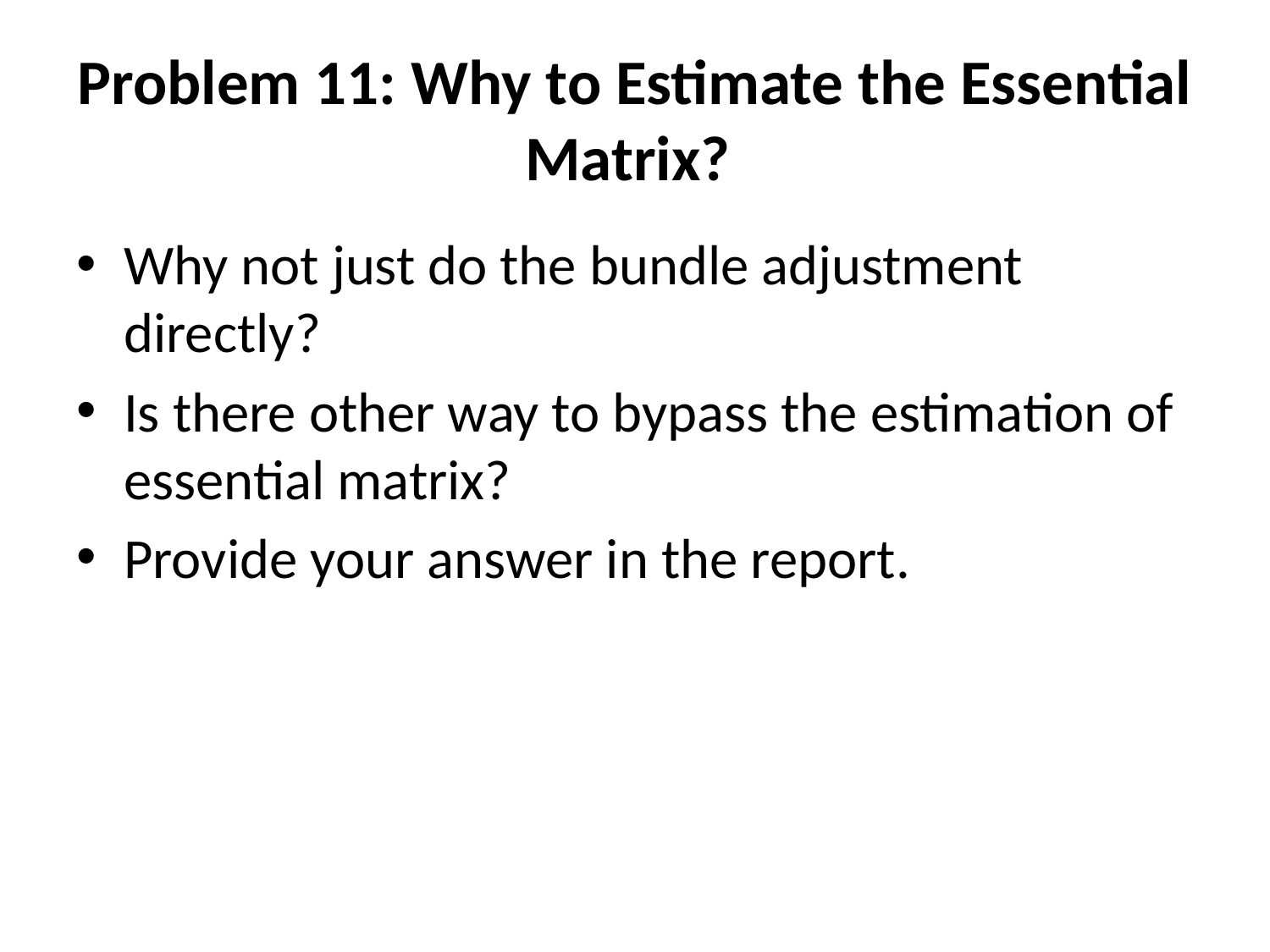

# Problem 11: Why to Estimate the Essential Matrix?
Why not just do the bundle adjustment directly?
Is there other way to bypass the estimation of essential matrix?
Provide your answer in the report.